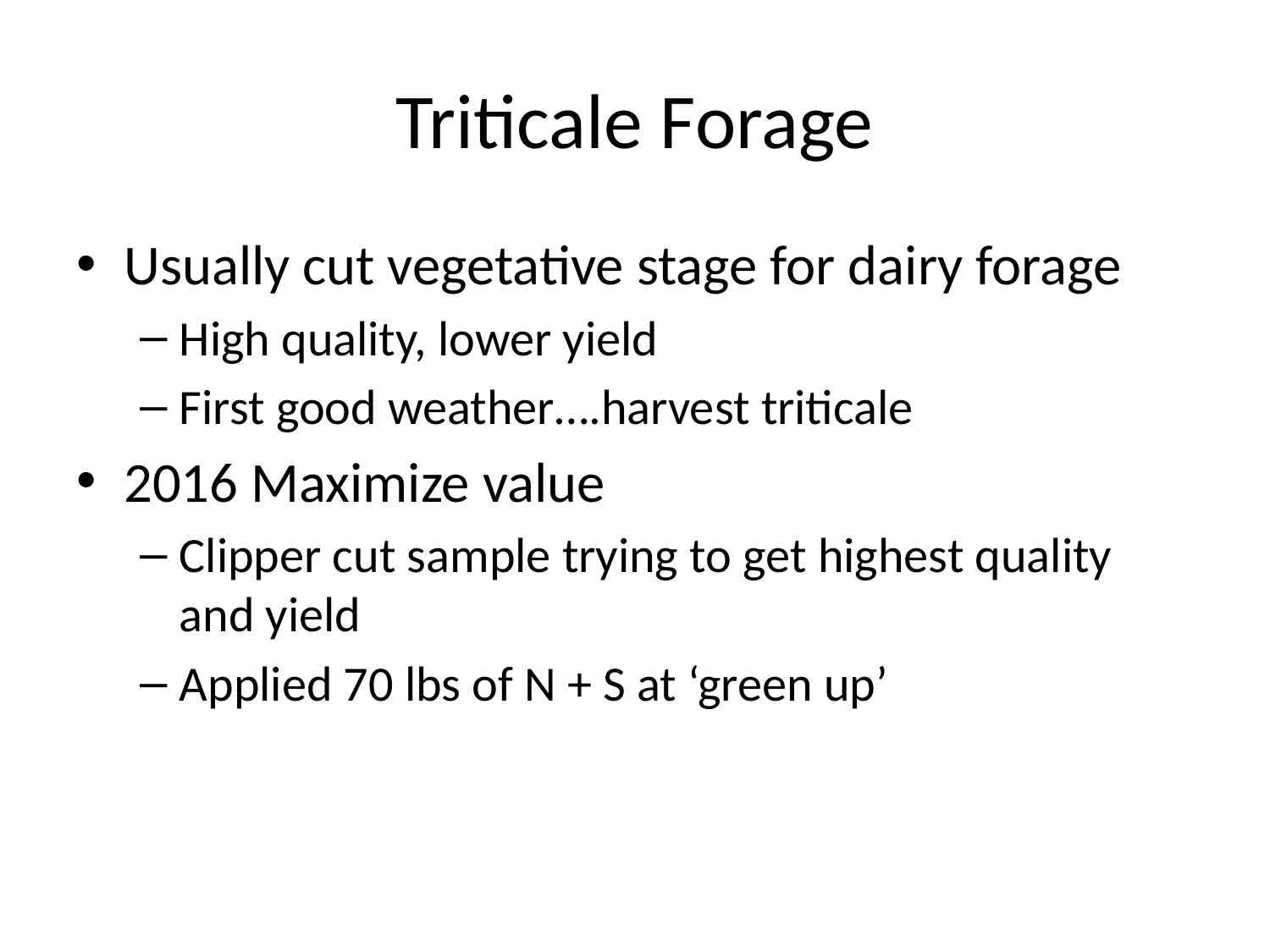

# Triticale Forage
Usually cut vegetative stage for dairy forage
High quality, lower yield
First good weather….harvest triticale
2016 Maximize value
Clipper cut sample trying to get highest quality and yield
Applied 70 lbs of N + S at ‘green up’